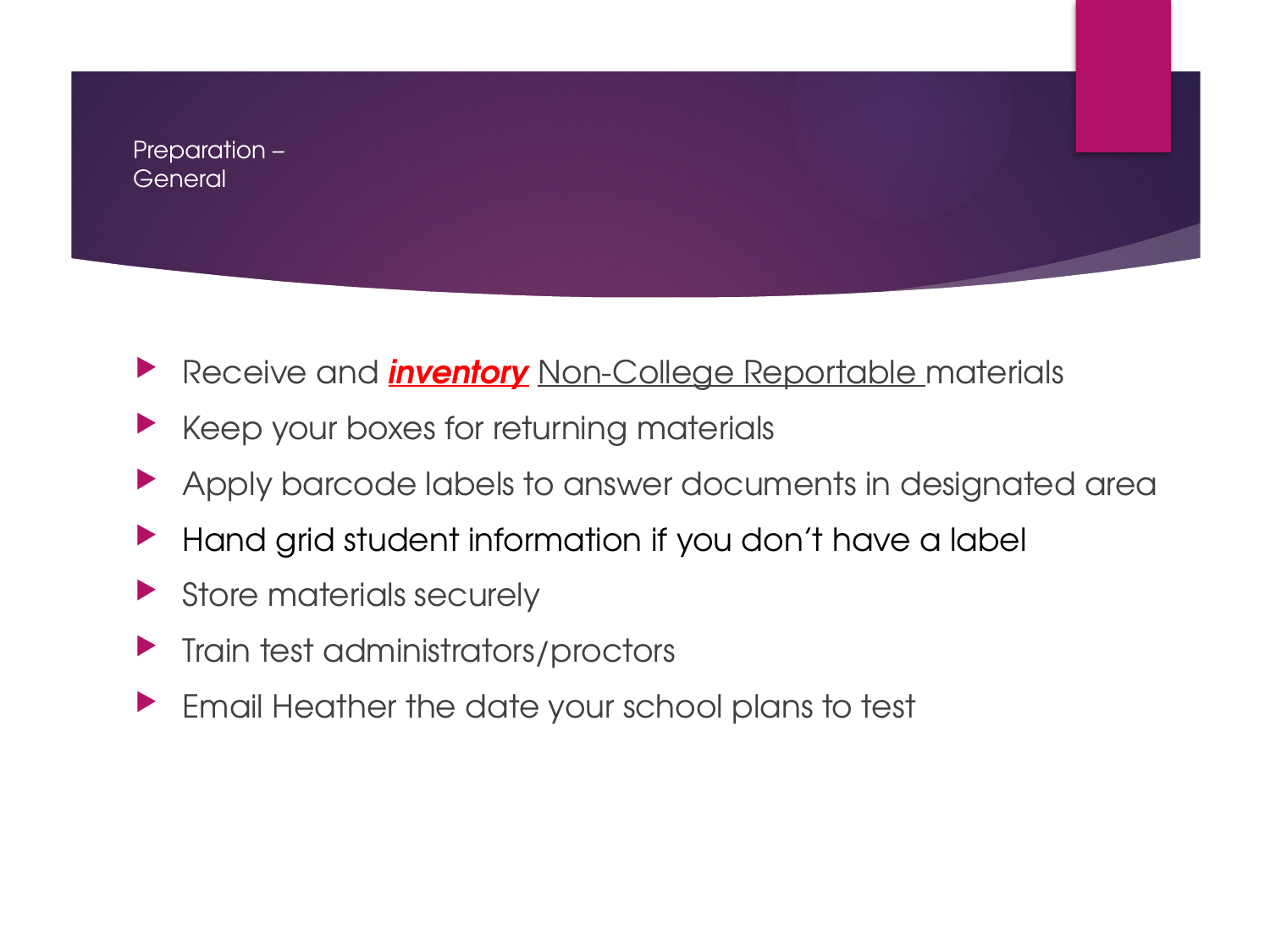

# Preparation – General
Receive and inventory Non-College Reportable materials
Keep your boxes for returning materials
Apply barcode labels to answer documents in designated area
Hand grid student information if you don’t have a label
Store materials securely
Train test administrators/proctors
Email Heather the date your school plans to test